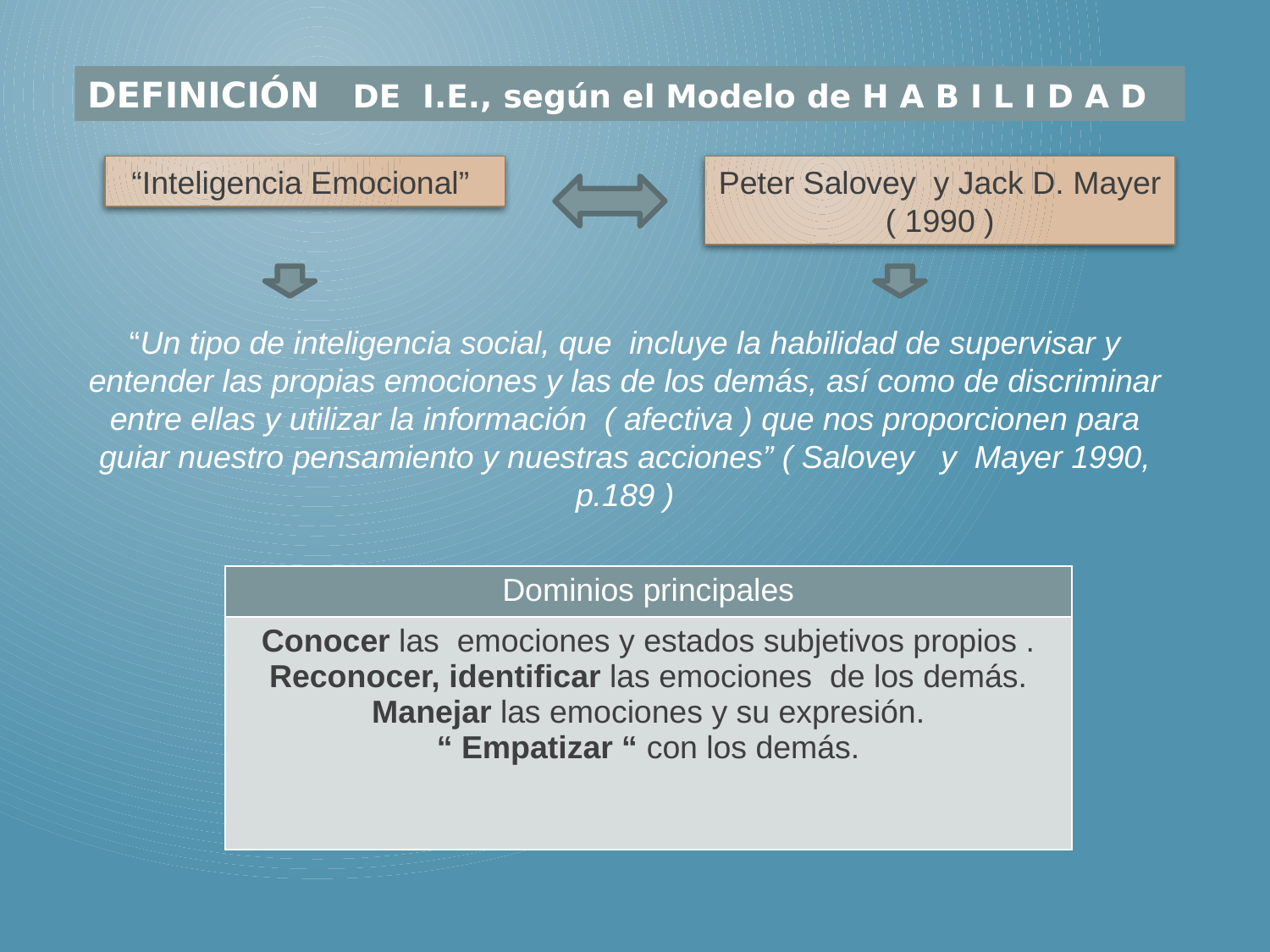

DEFINICIÓN   DE  I.E., según el Modelo de H A B I L I D A D
“Inteligencia Emocional”
Peter Salovey  y Jack D. Mayer
( 1990 )

“Un tipo de inteligencia social, que  incluye la habilidad de supervisar y entender las propias emociones y las de los demás, así como de discriminar entre ellas y utilizar la información  ( afectiva ) que nos proporcionen para guiar nuestro pensamiento y nuestras acciones” ( Salovey   y  Mayer 1990, p.189 )
| Dominios principales |
| --- |
| Conocer las emociones y estados subjetivos propios . Reconocer, identificar las emociones de los demás. Manejar las emociones y su expresión. “ Empatizar “ con los demás. |